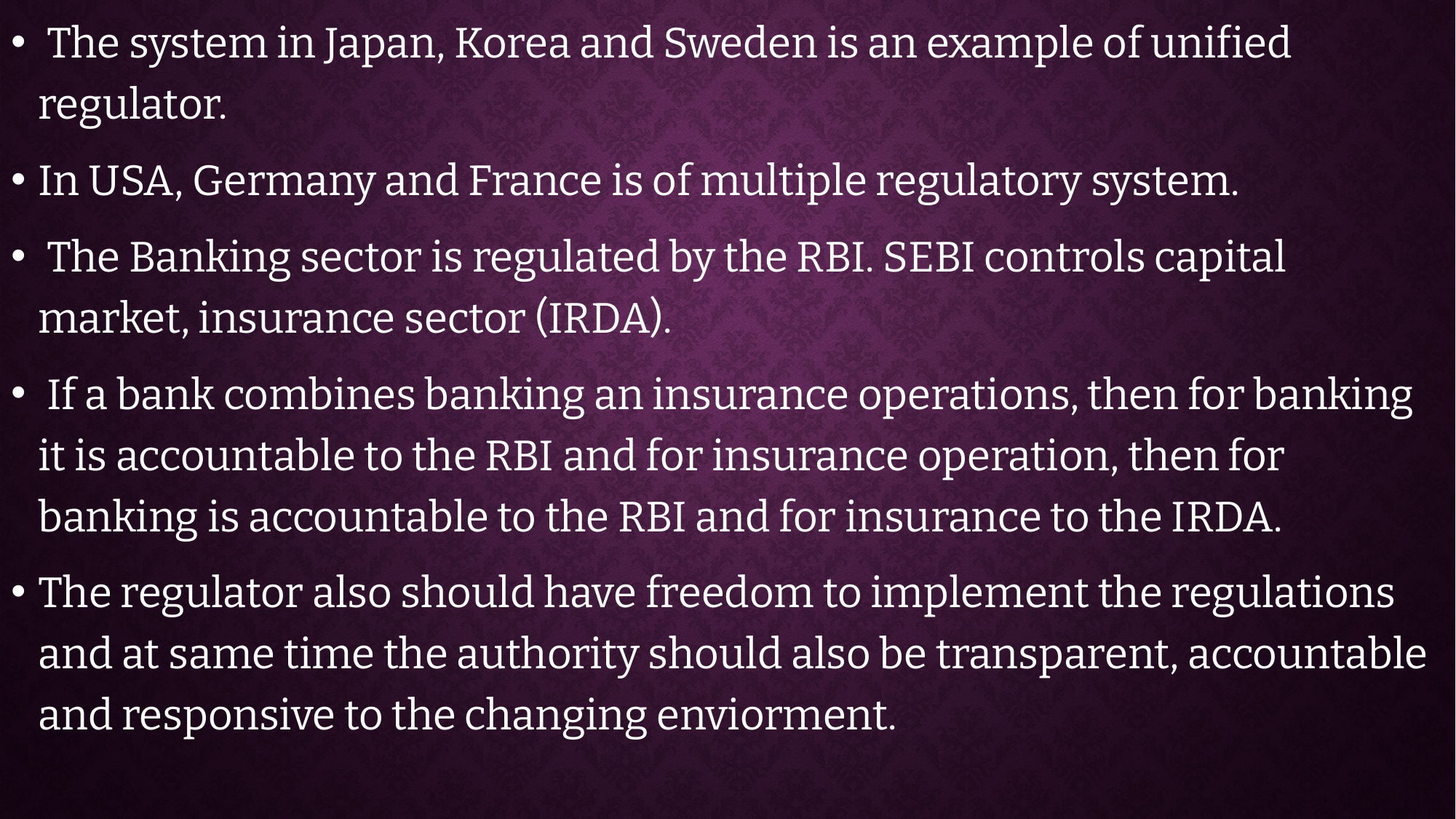

The system in Japan, Korea and Sweden is an example of unified regulator.
In USA, Germany and France is of multiple regulatory system.
 The Banking sector is regulated by the RBI. SEBI controls capital market, insurance sector (IRDA).
 If a bank combines banking an insurance operations, then for banking it is accountable to the RBI and for insurance operation, then for banking is accountable to the RBI and for insurance to the IRDA.
The regulator also should have freedom to implement the regulations and at same time the authority should also be transparent, accountable and responsive to the changing enviorment.